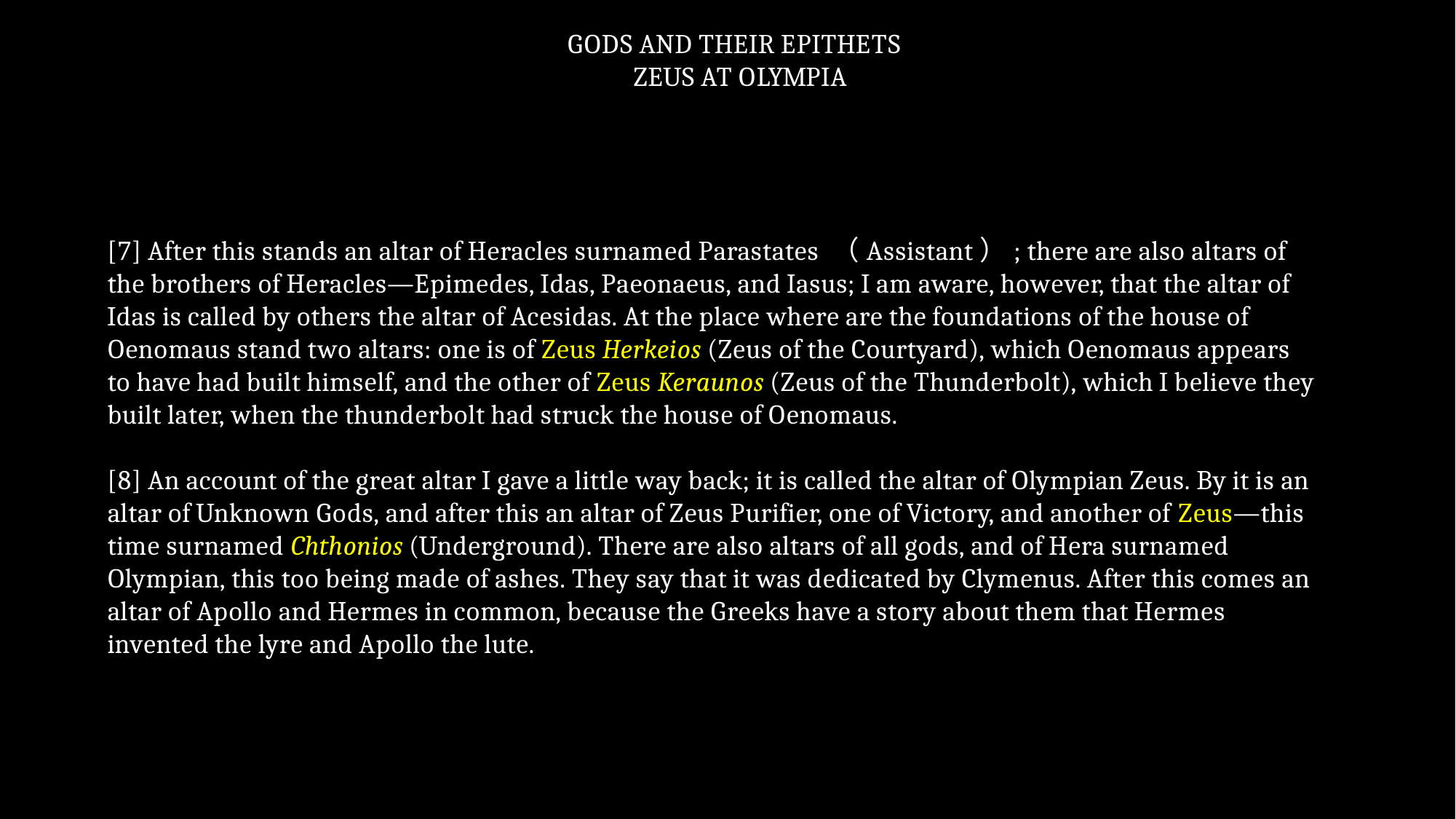

GODS AND THEIR EPITHETS
  ZEUS AT OLYMPIA

[7] After this stands an altar of Heracles surnamed Parastates （Assistant）; there are also altars of the brothers of Heracles—Epimedes, Idas, Paeonaeus, and Iasus; I am aware, however, that the altar of Idas is called by others the altar of Acesidas. At the place where are the foundations of the house of Oenomaus stand two altars: one is of Zeus Herkeios (Zeus of the Courtyard), which Oenomaus appears to have had built himself, and the other of Zeus Keraunos (Zeus of the Thunderbolt), which I believe they built later, when the thunderbolt had struck the house of Oenomaus.

[8] An account of the great altar I gave a little way back; it is called the altar of Olympian Zeus. By it is an altar of Unknown Gods, and after this an altar of Zeus Purifier, one of Victory, and another of Zeus—this time surnamed Chthonios (Underground). There are also altars of all gods, and of Hera surnamed Olympian, this too being made of ashes. They say that it was dedicated by Clymenus. After this comes an altar of Apollo and Hermes in common, because the Greeks have a story about them that Hermes invented the lyre and Apollo the lute.